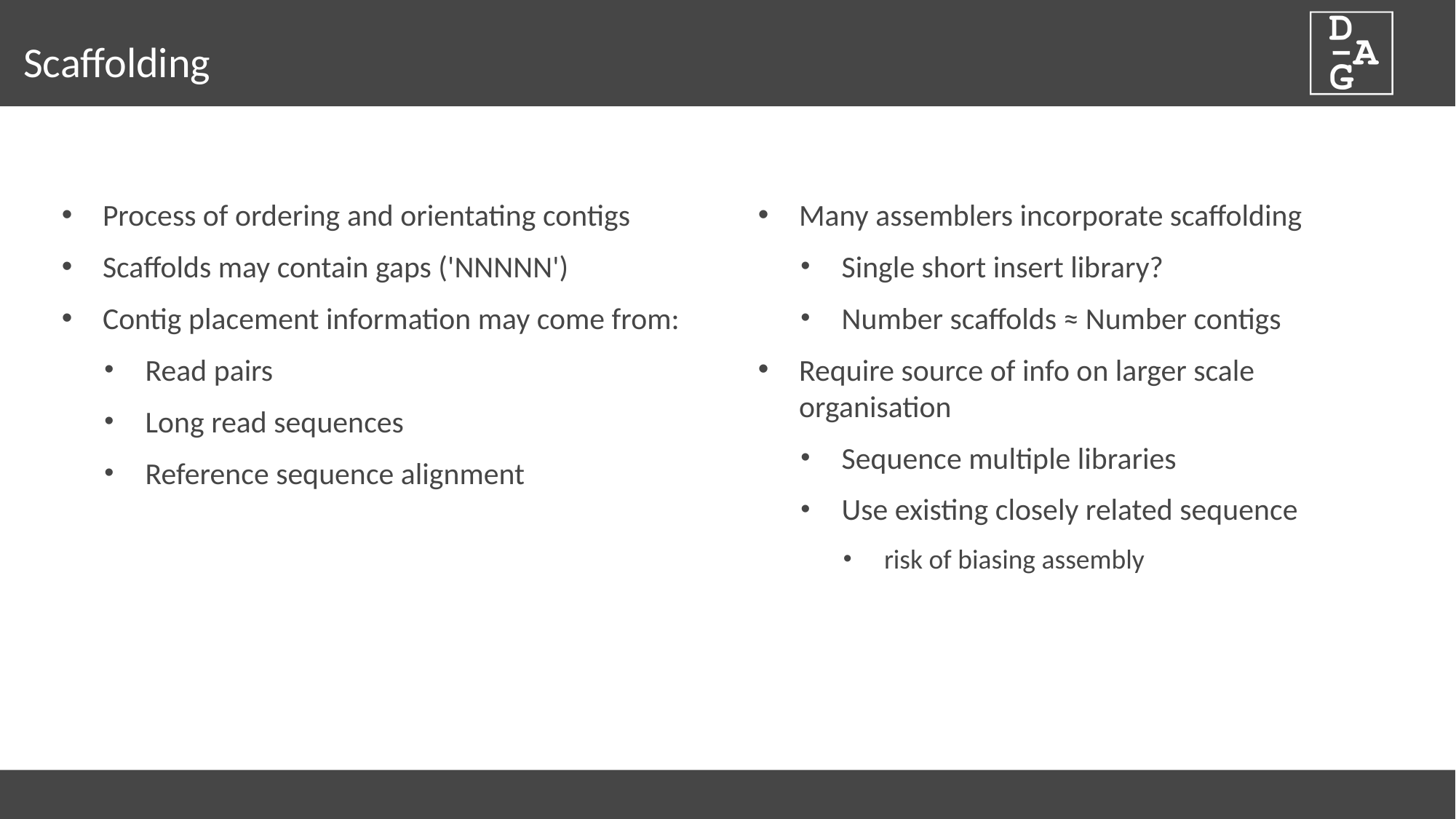

# Scaffolding
Process of ordering and orientating contigs
Scaffolds may contain gaps ('NNNNN')
Contig placement information may come from:
Read pairs
Long read sequences
Reference sequence alignment
Many assemblers incorporate scaffolding
Single short insert library?
Number scaffolds ≈ Number contigs
Require source of info on larger scale organisation
Sequence multiple libraries
Use existing closely related sequence
risk of biasing assembly